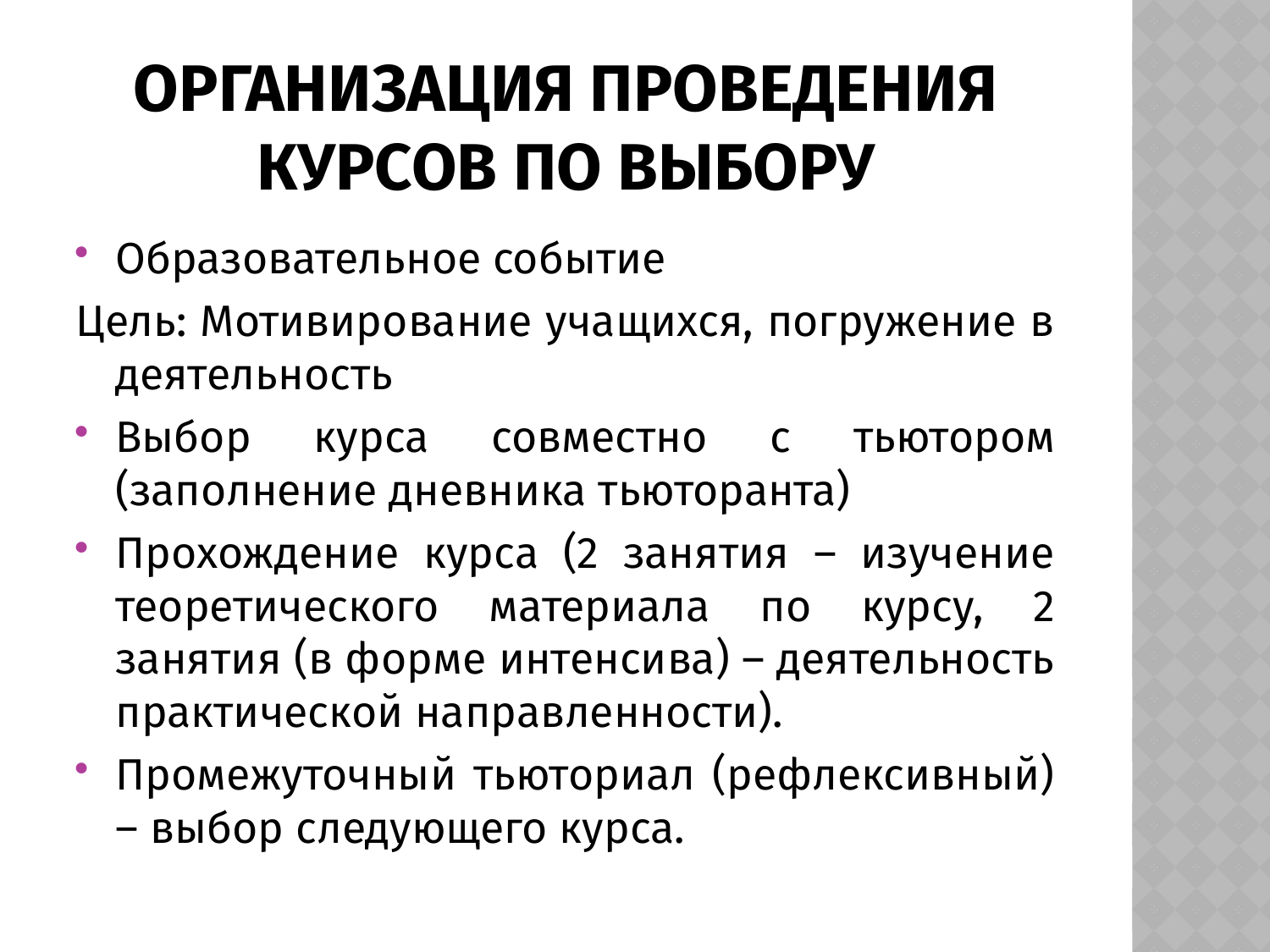

# Организация проведения курсов по выбору
Образовательное событие
Цель: Мотивирование учащихся, погружение в деятельность
Выбор курса совместно с тьютором (заполнение дневника тьюторанта)
Прохождение курса (2 занятия – изучение теоретического материала по курсу, 2 занятия (в форме интенсива) – деятельность практической направленности).
Промежуточный тьюториал (рефлексивный) – выбор следующего курса.